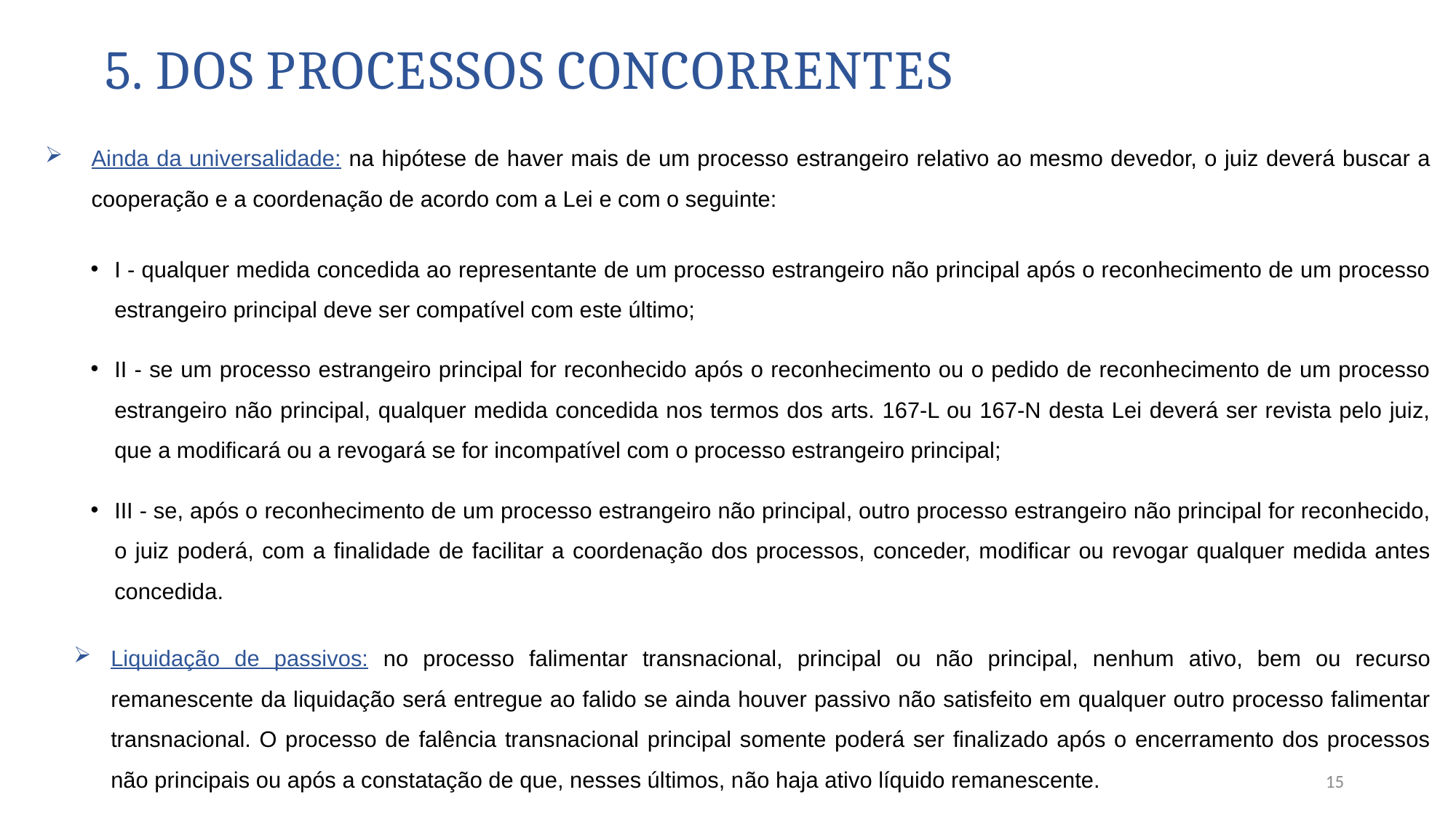

# 5. Dos processos concorrentes
Ainda da universalidade: na hipótese de haver mais de um processo estrangeiro relativo ao mesmo devedor, o juiz deverá buscar a cooperação e a coordenação de acordo com a Lei e com o seguinte:
I - qualquer medida concedida ao representante de um processo estrangeiro não principal após o reconhecimento de um processo estrangeiro principal deve ser compatível com este último;
II - se um processo estrangeiro principal for reconhecido após o reconhecimento ou o pedido de reconhecimento de um processo estrangeiro não principal, qualquer medida concedida nos termos dos arts. 167-L ou 167-N desta Lei deverá ser revista pelo juiz, que a modificará ou a revogará se for incompatível com o processo estrangeiro principal;
III - se, após o reconhecimento de um processo estrangeiro não principal, outro processo estrangeiro não principal for reconhecido, o juiz poderá, com a finalidade de facilitar a coordenação dos processos, conceder, modificar ou revogar qualquer medida antes concedida.
Liquidação de passivos: no processo falimentar transnacional, principal ou não principal, nenhum ativo, bem ou recurso remanescente da liquidação será entregue ao falido se ainda houver passivo não satisfeito em qualquer outro processo falimentar transnacional. O processo de falência transnacional principal somente poderá ser finalizado após o encerramento dos processos não principais ou após a constatação de que, nesses últimos, não haja ativo líquido remanescente.
15